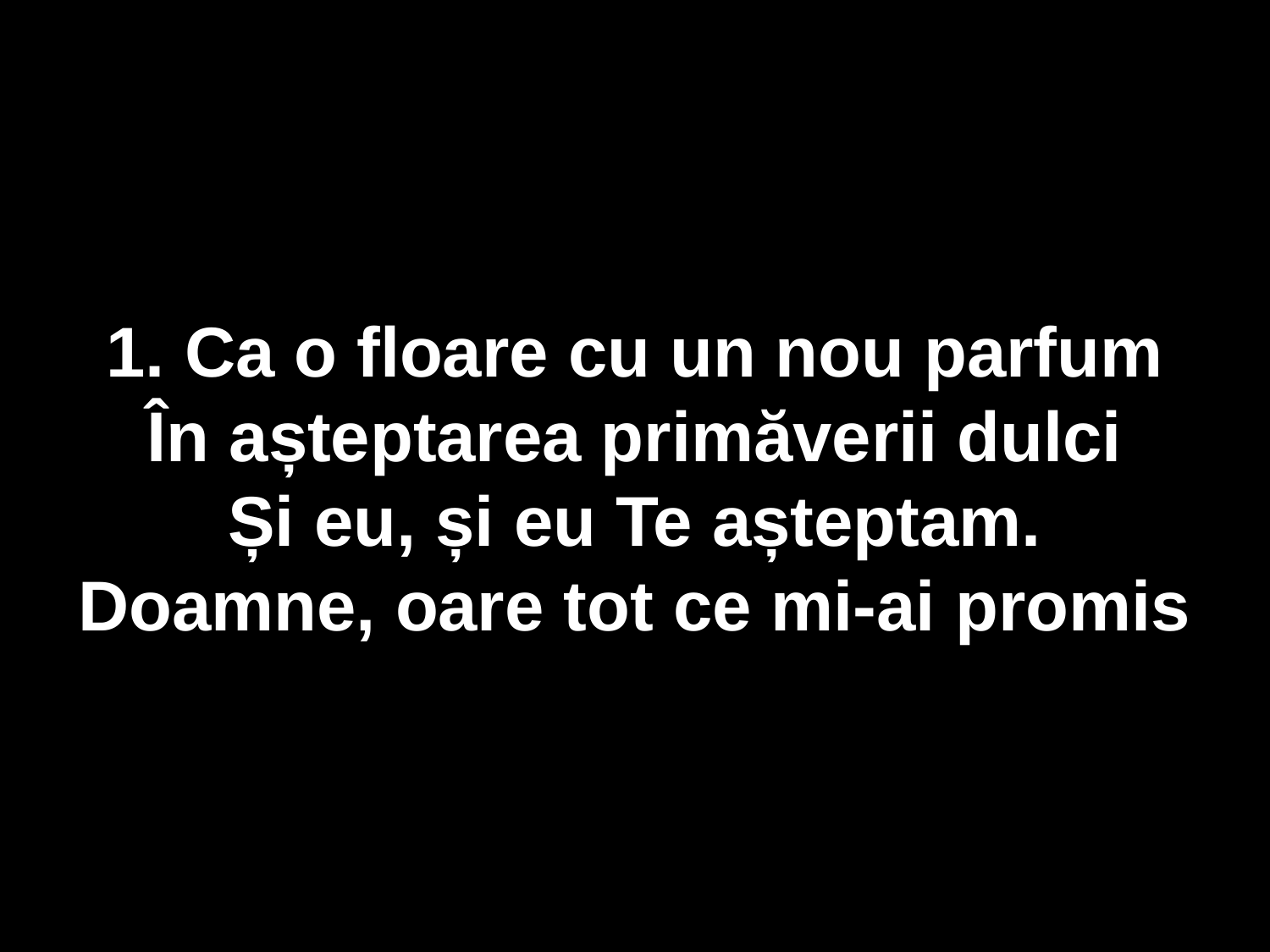

1. Ca o floare cu un nou parfum
În așteptarea primăverii dulci
Și eu, și eu Te așteptam.
Doamne, oare tot ce mi-ai promis